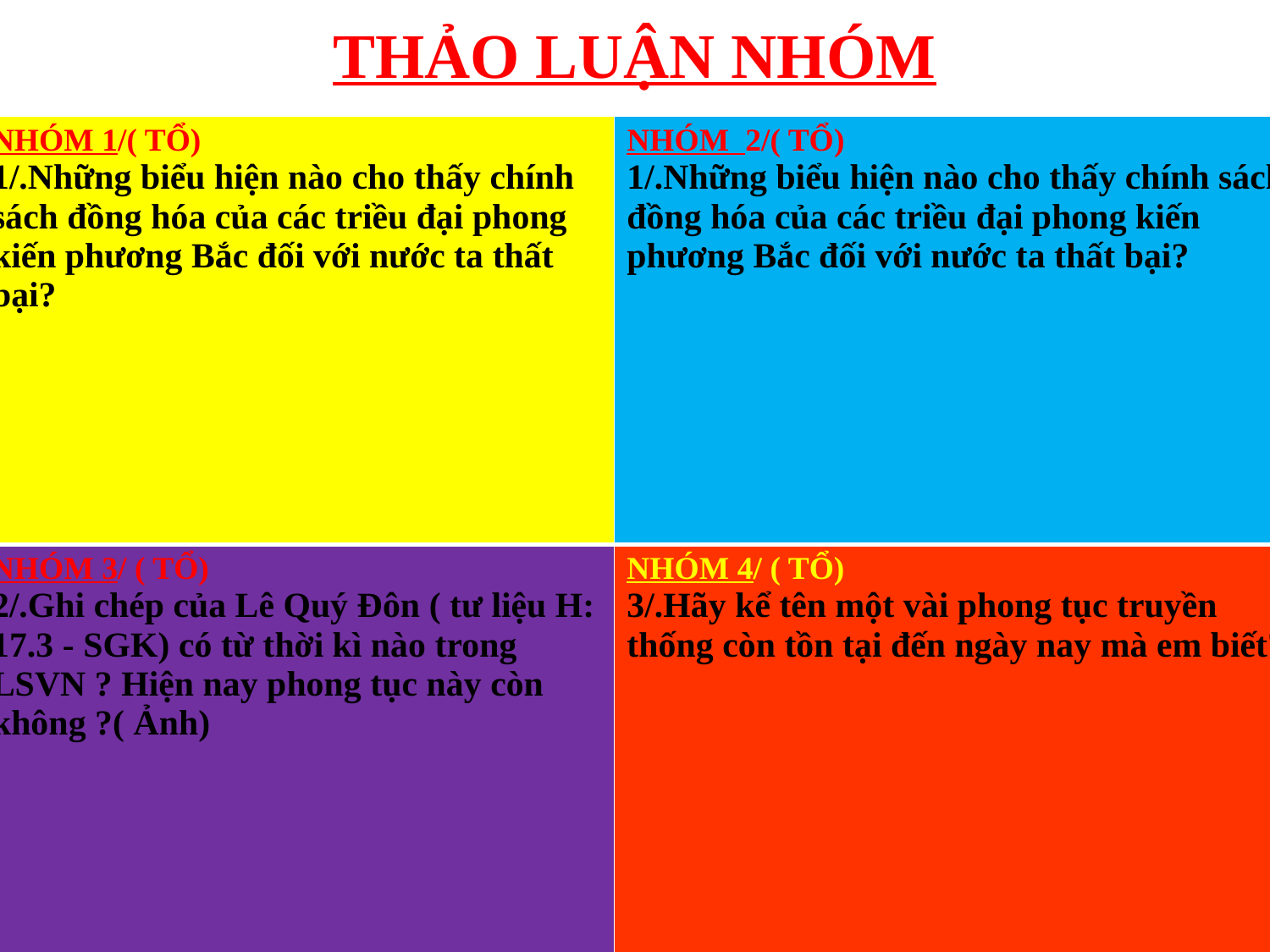

# THẢO LUẬN NHÓM
| NHÓM 1/( TỔ) 1/.Những biểu hiện nào cho thấy chính sách đồng hóa của các triều đại phong kiến phương Bắc đối với nước ta thất bại? | NHÓM 2/( TỔ) 1/.Những biểu hiện nào cho thấy chính sách đồng hóa của các triều đại phong kiến phương Bắc đối với nước ta thất bại? |
| --- | --- |
| NHÓM 3/ ( TỔ) 2/.Ghi chép của Lê Quý Đôn ( tư liệu H: 17.3 - SGK) có từ thời kì nào trong LSVN ? Hiện nay phong tục này còn không ?( Ảnh) | NHÓM 4/ ( TỔ) 3/.Hãy kể tên một vài phong tục truyền thống còn tồn tại đến ngày nay mà em biết? |